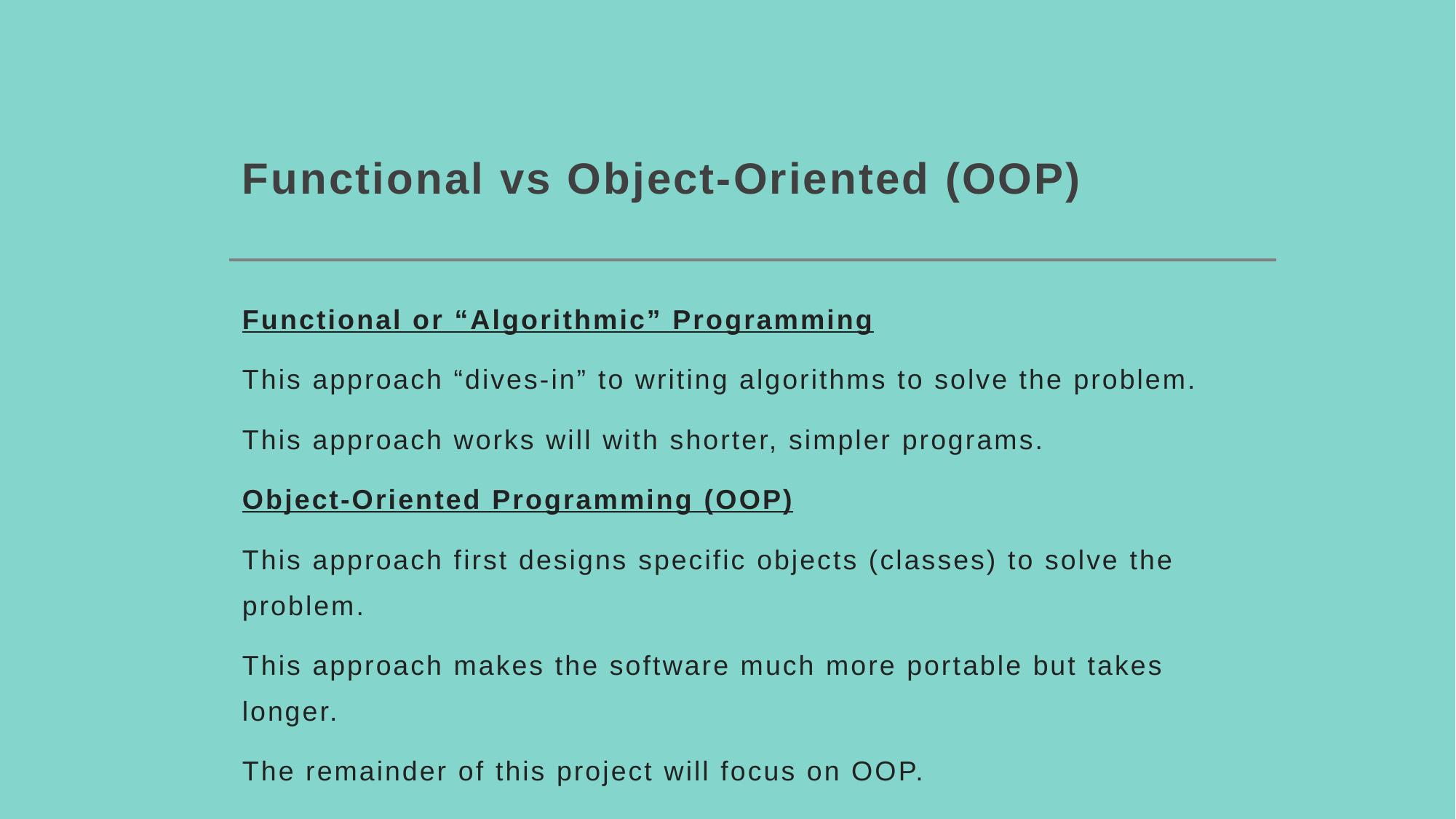

# Functional vs Object-Oriented (OOP)
Functional or “Algorithmic” Programming
This approach “dives-in” to writing algorithms to solve the problem.
This approach works will with shorter, simpler programs.
Object-Oriented Programming (OOP)
This approach first designs specific objects (classes) to solve the problem.
This approach makes the software much more portable but takes longer.
The remainder of this project will focus on OOP.